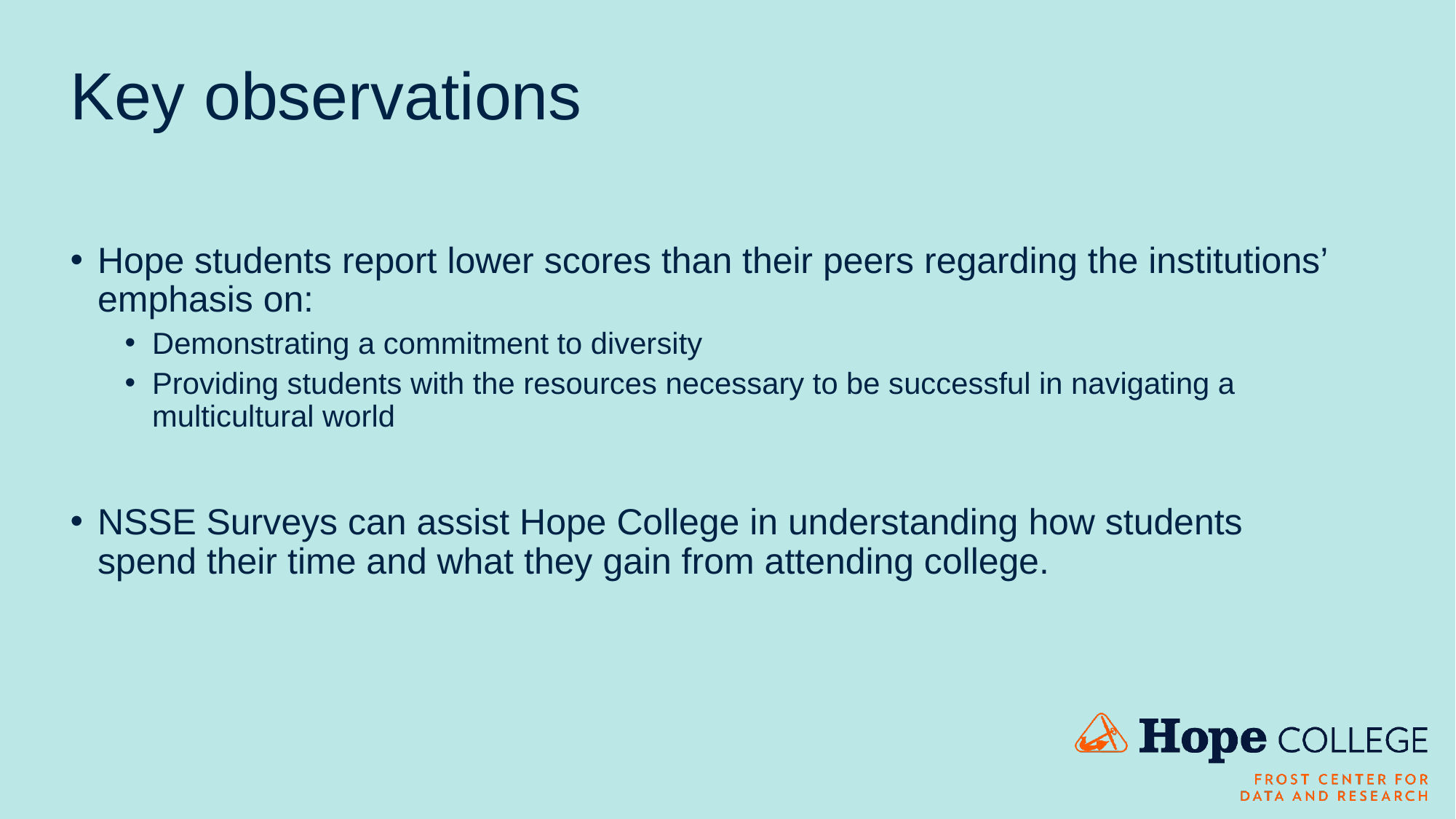

# Key observations

Hope students report lower scores than their peers regarding the institutions’ emphasis on:
Demonstrating a commitment to diversity
Providing students with the resources necessary to be successful in navigating a multicultural world

NSSE Surveys can assist Hope College in understanding how students spend their time and what they gain from attending college.